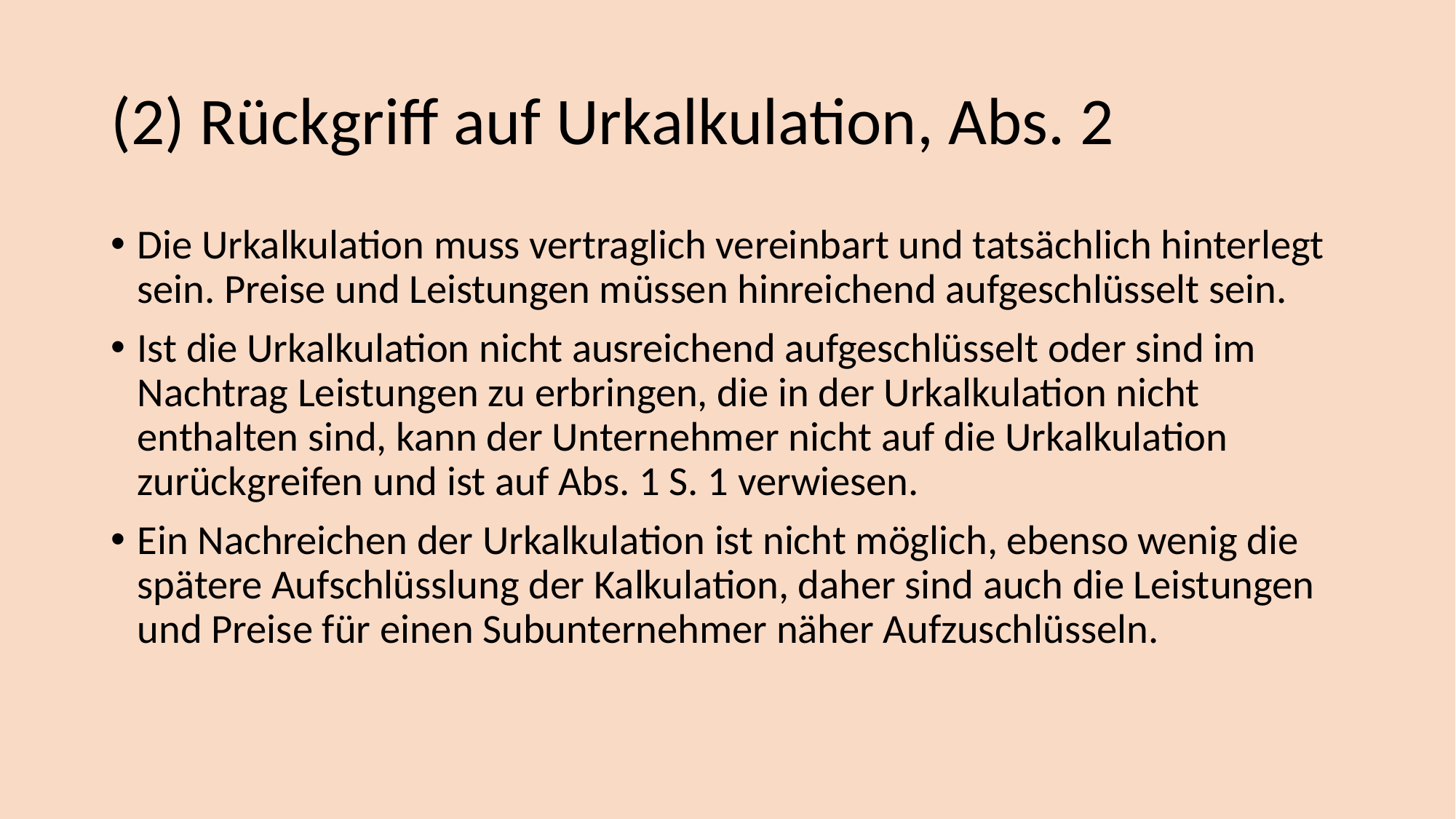

# (2) Rückgriff auf Urkalkulation, Abs. 2
Die Urkalkulation muss vertraglich vereinbart und tatsächlich hinterlegt sein. Preise und Leistungen müssen hinreichend aufgeschlüsselt sein.
Ist die Urkalkulation nicht ausreichend aufgeschlüsselt oder sind im Nachtrag Leistungen zu erbringen, die in der Urkalkulation nicht enthalten sind, kann der Unternehmer nicht auf die Urkalkulation zurückgreifen und ist auf Abs. 1 S. 1 verwiesen.
Ein Nachreichen der Urkalkulation ist nicht möglich, ebenso wenig die spätere Aufschlüsslung der Kalkulation, daher sind auch die Leistungen und Preise für einen Subunternehmer näher Aufzuschlüsseln.